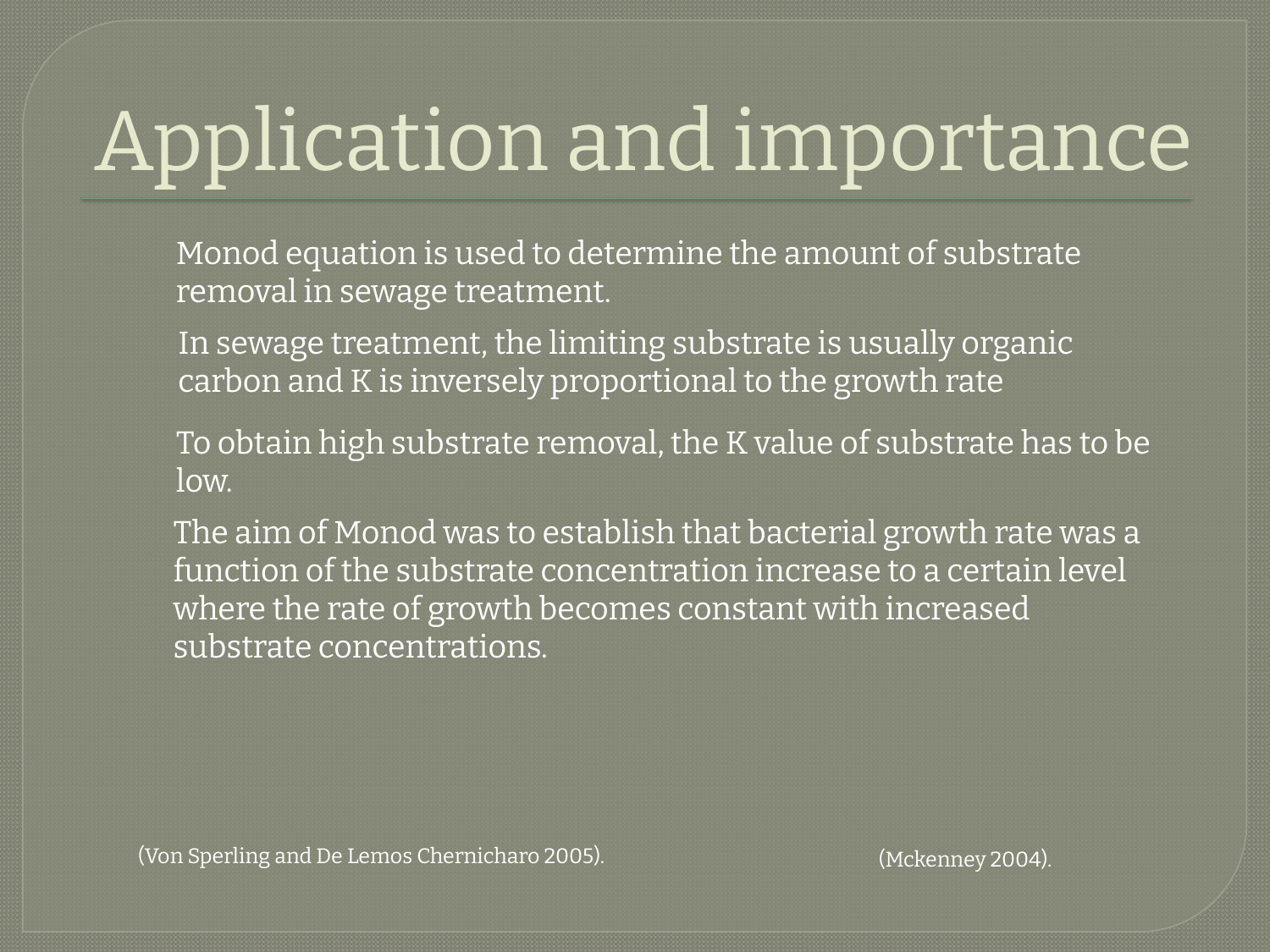

# Application and importance
Monod equation is used to determine the amount of substrate removal in sewage treatment.
In sewage treatment, the limiting substrate is usually organic carbon and K is inversely proportional to the growth rate

To obtain high substrate removal, the K value of substrate has to be low.
The aim of Monod was to establish that bacterial growth rate was a function of the substrate concentration increase to a certain level where the rate of growth becomes constant with increased substrate concentrations.
(Von Sperling and De Lemos Chernicharo 2005).
(Mckenney 2004).